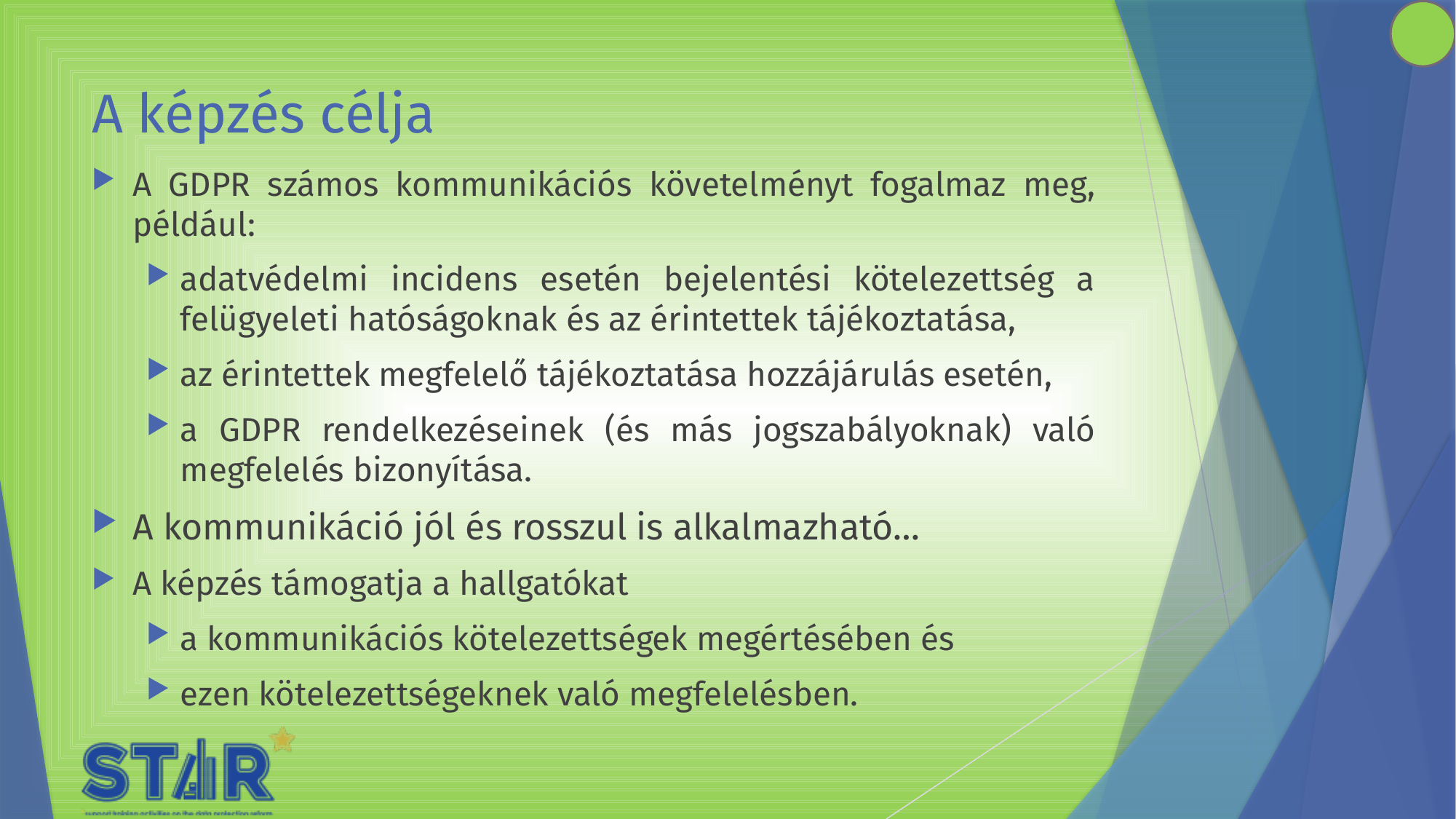

# A képzés célja
A GDPR számos kommunikációs követelményt fogalmaz meg, például:
adatvédelmi incidens esetén bejelentési kötelezettség a felügyeleti hatóságoknak és az érintettek tájékoztatása,
az érintettek megfelelő tájékoztatása hozzájárulás esetén,
a GDPR rendelkezéseinek (és más jogszabályoknak) való megfelelés bizonyítása.
A kommunikáció jól és rosszul is alkalmazható…
A képzés támogatja a hallgatókat
a kommunikációs kötelezettségek megértésében és
ezen kötelezettségeknek való megfelelésben.